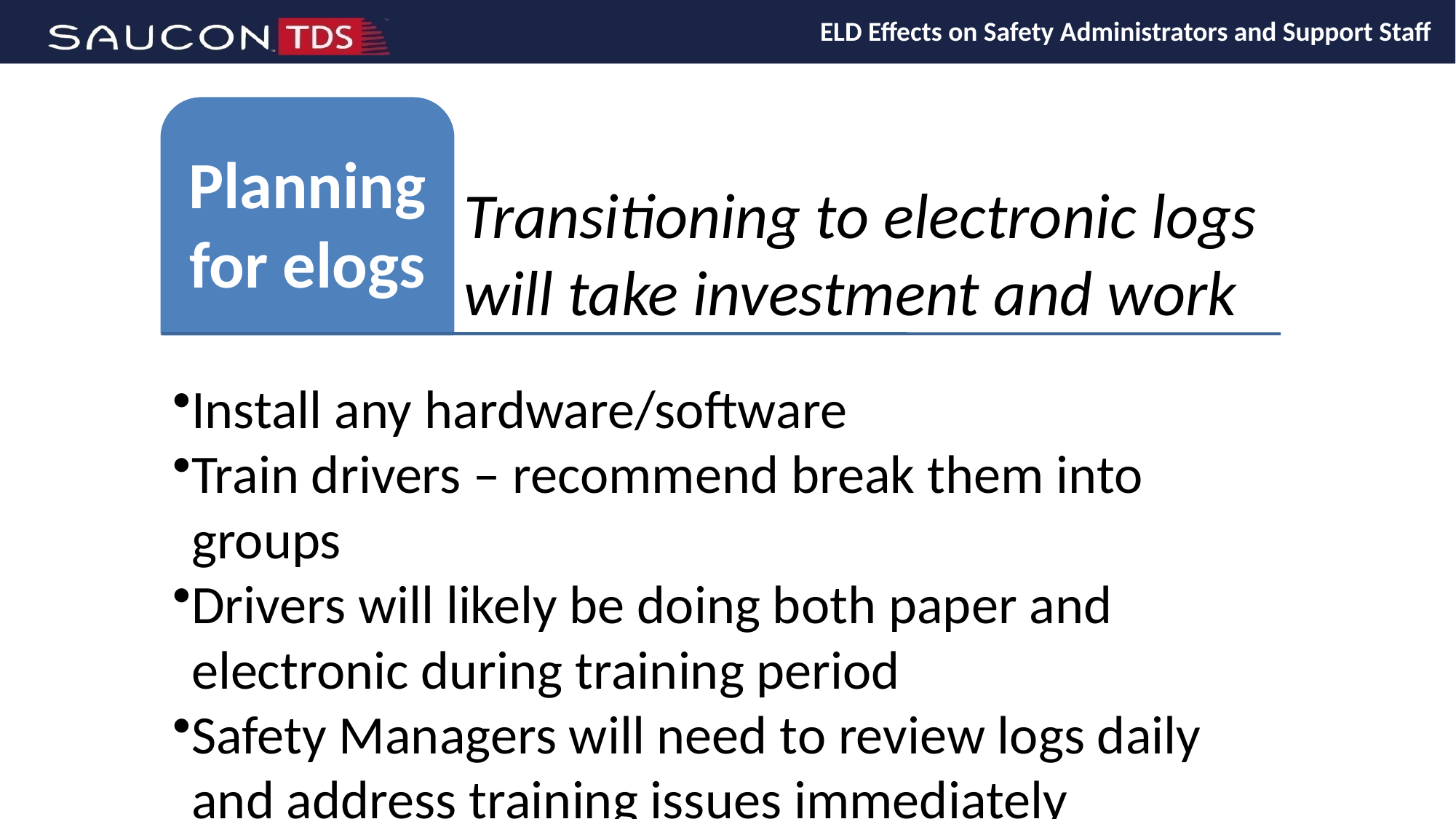

ELD Effects on Safety Administrators and Support Staff
Install any hardware/software
Train drivers – recommend break them into groups
Drivers will likely be doing both paper and electronic during training period
Safety Managers will need to review logs daily and address training issues immediately